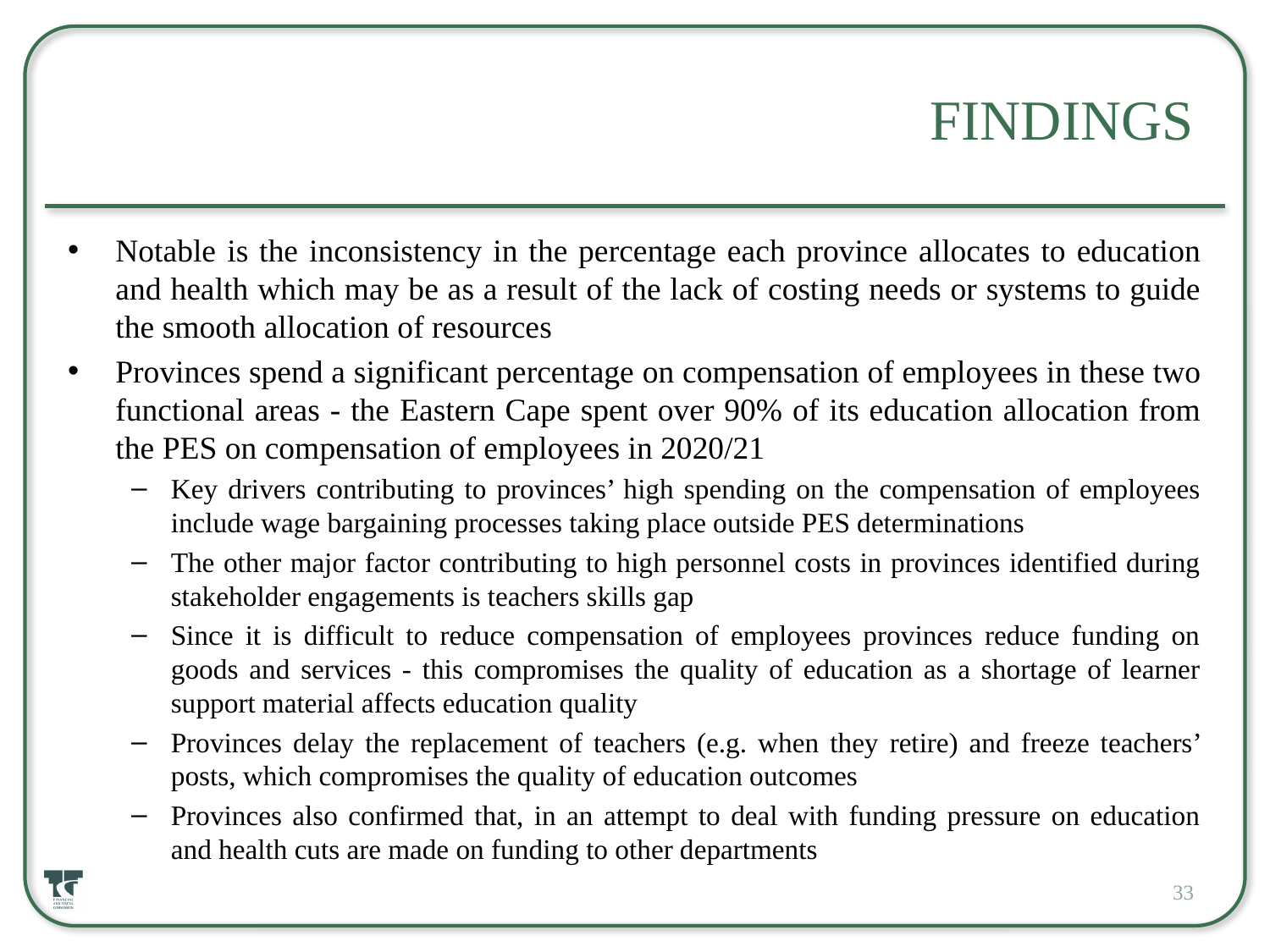

# Findings
Notable is the inconsistency in the percentage each province allocates to education and health which may be as a result of the lack of costing needs or systems to guide the smooth allocation of resources
Provinces spend a significant percentage on compensation of employees in these two functional areas - the Eastern Cape spent over 90% of its education allocation from the PES on compensation of employees in 2020/21
Key drivers contributing to provinces’ high spending on the compensation of employees include wage bargaining processes taking place outside PES determinations
The other major factor contributing to high personnel costs in provinces identified during stakeholder engagements is teachers skills gap
Since it is difficult to reduce compensation of employees provinces reduce funding on goods and services - this compromises the quality of education as a shortage of learner support material affects education quality
Provinces delay the replacement of teachers (e.g. when they retire) and freeze teachers’ posts, which compromises the quality of education outcomes
Provinces also confirmed that, in an attempt to deal with funding pressure on education and health cuts are made on funding to other departments

33